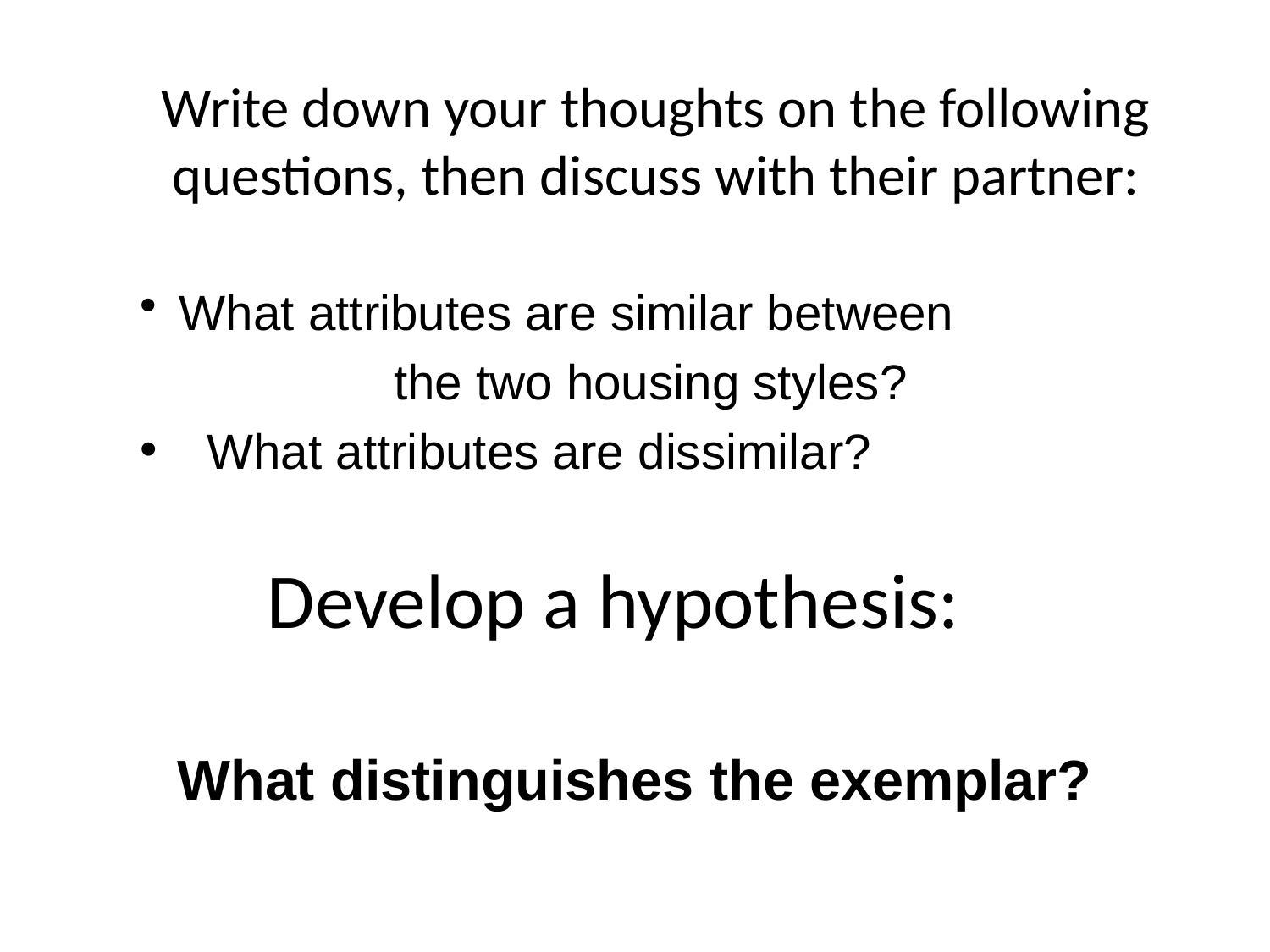

Write down your thoughts on the following questions, then discuss with their partner:
What attributes are similar between
 		the two housing styles?
  What attributes are dissimilar?

# Develop a hypothesis:
What distinguishes the exemplar?